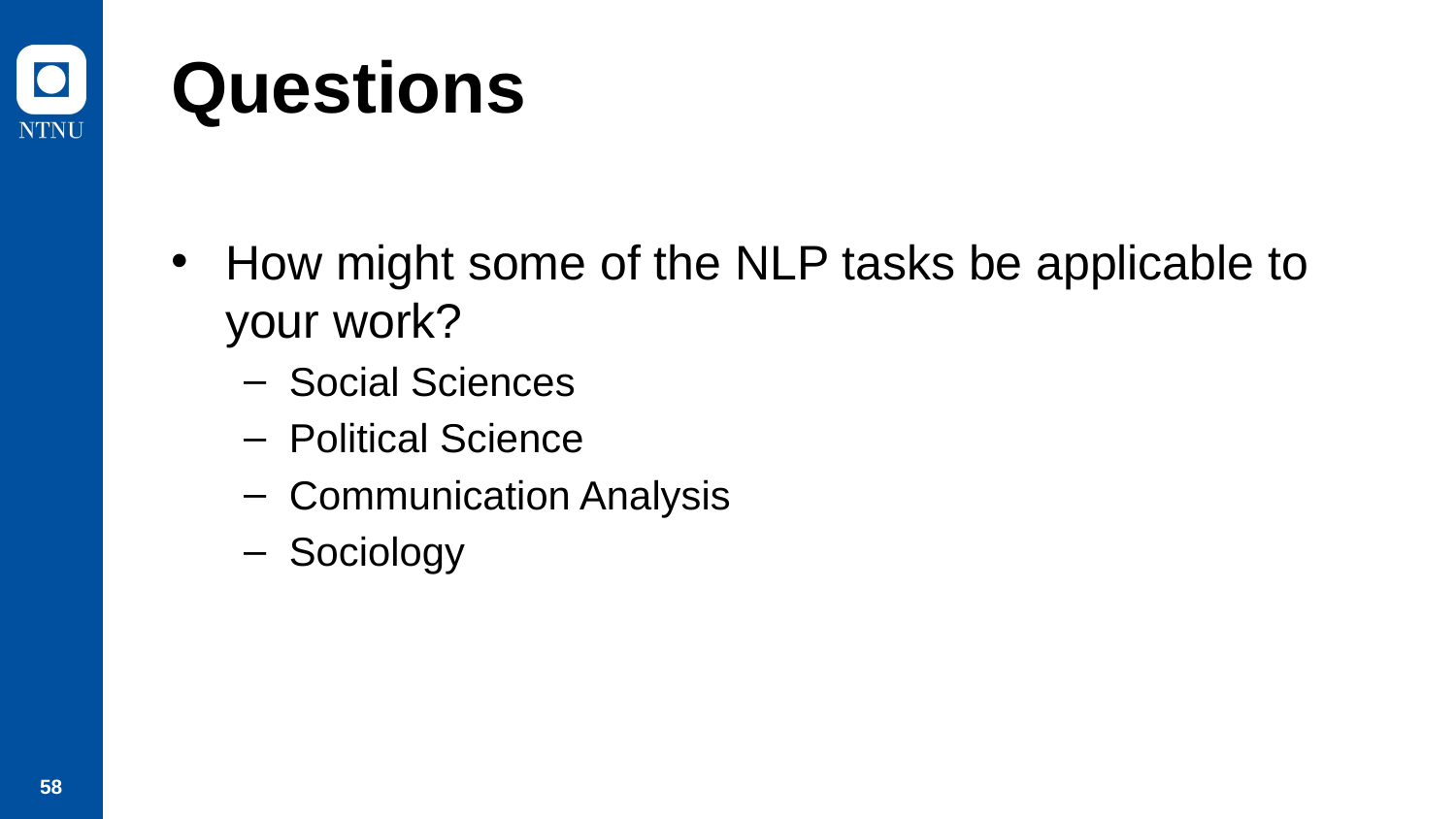

# Questions
How might some of the NLP tasks be applicable to your work?
Social Sciences
Political Science
Communication Analysis
Sociology